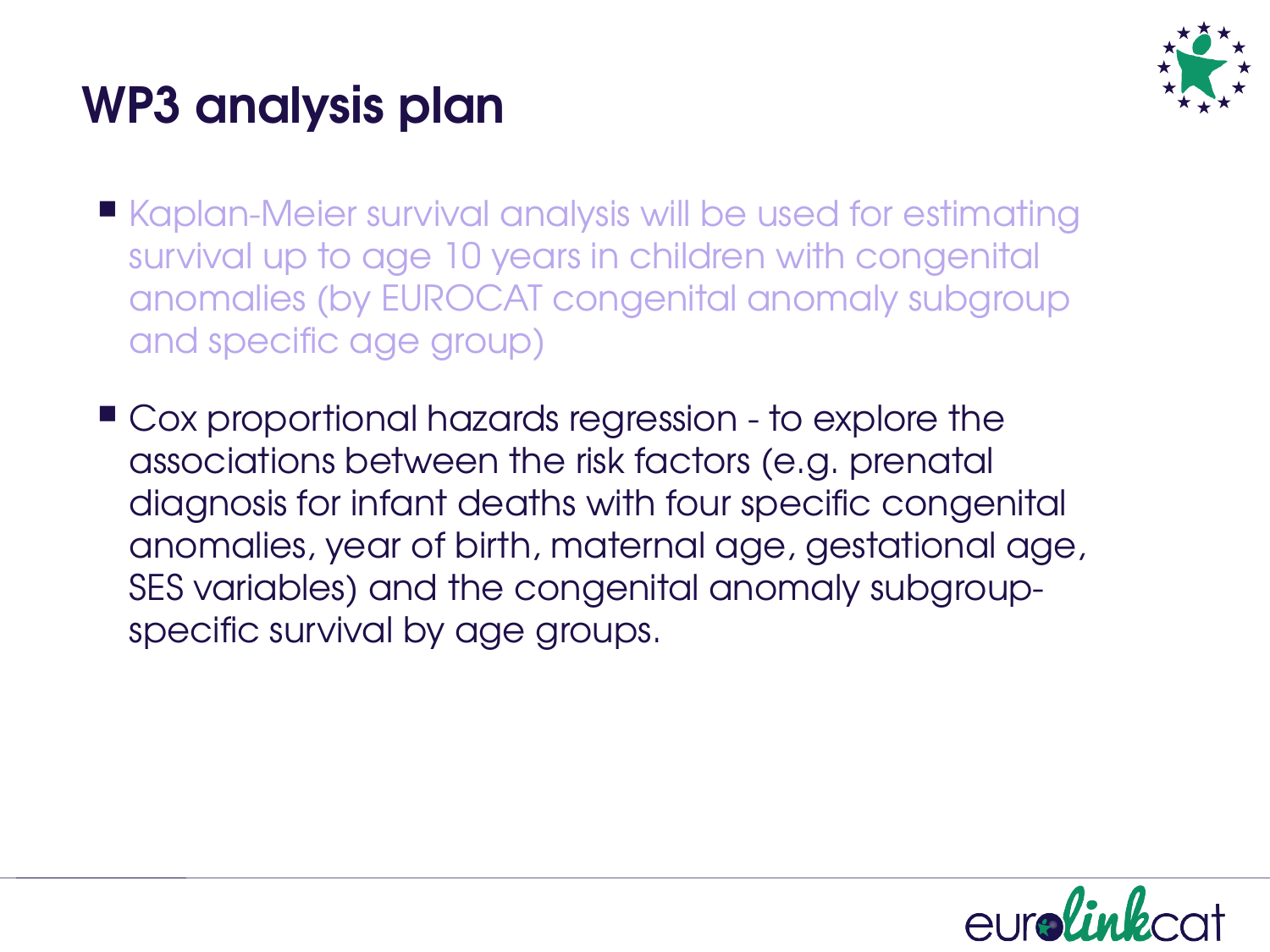

# WP3 analysis plan
Kaplan-Meier survival analysis will be used for estimating survival up to age 10 years in children with congenital anomalies (by EUROCAT congenital anomaly subgroup and specific age group)
Cox proportional hazards regression - to explore the associations between the risk factors (e.g. prenatal diagnosis for infant deaths with four specific congenital anomalies, year of birth, maternal age, gestational age, SES variables) and the congenital anomaly subgroup-specific survival by age groups.